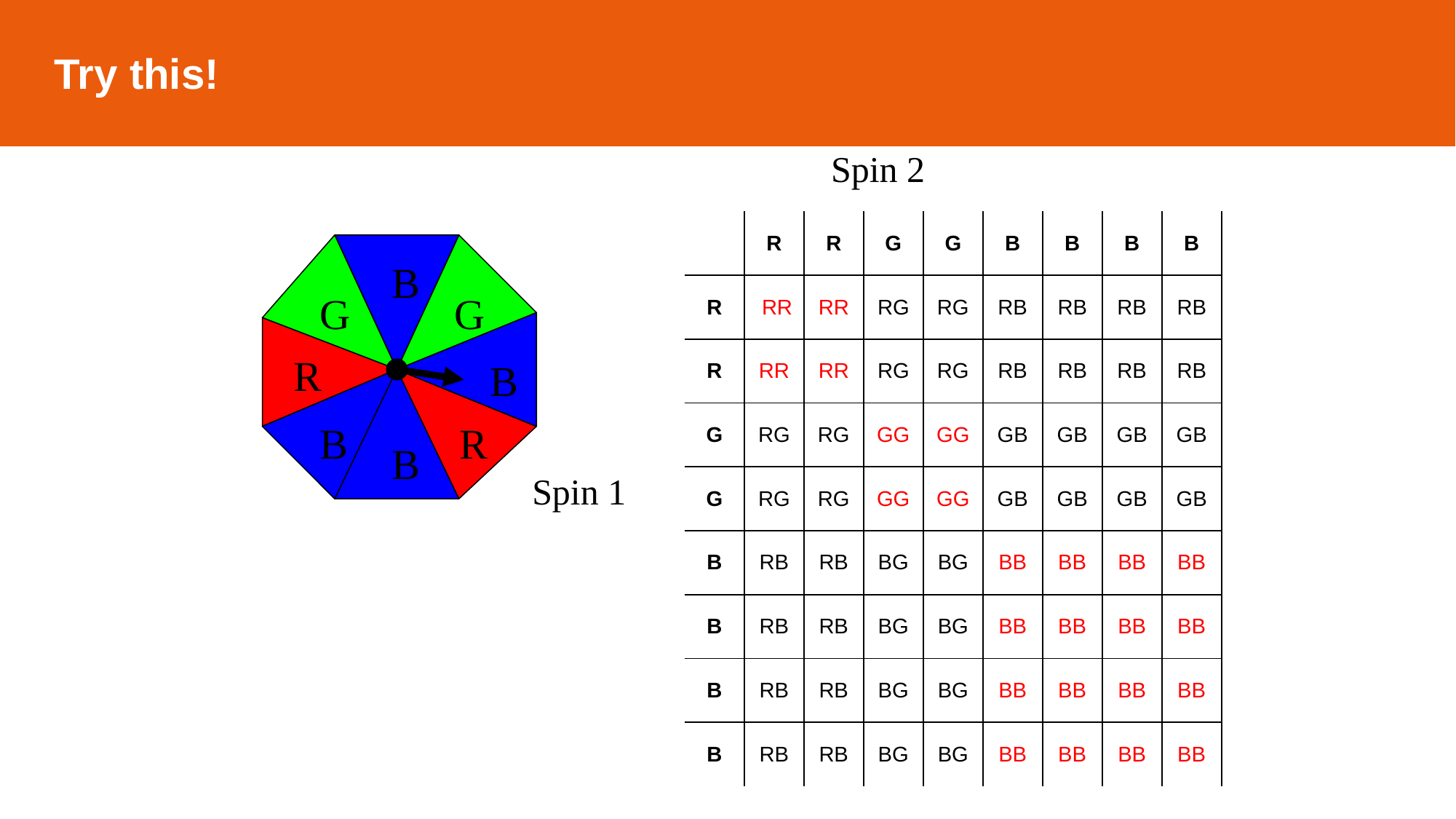

Try this!
Spin 2
|  | R | R | G | G | B | B | B | B |
| --- | --- | --- | --- | --- | --- | --- | --- | --- |
| R | RR | RR | RG | RG | RB | RB | RB | RB |
| R | RR | RR | RG | RG | RB | RB | RB | RB |
| G | RG | RG | GG | GG | GB | GB | GB | GB |
| G | RG | RG | GG | GG | GB | GB | GB | GB |
| B | RB | RB | BG | BG | BB | BB | BB | BB |
| B | RB | RB | BG | BG | BB | BB | BB | BB |
| B | RB | RB | BG | BG | BB | BB | BB | BB |
| B | RB | RB | BG | BG | BB | BB | BB | BB |

B
G
G

R
B

B
R
B
Spin 1